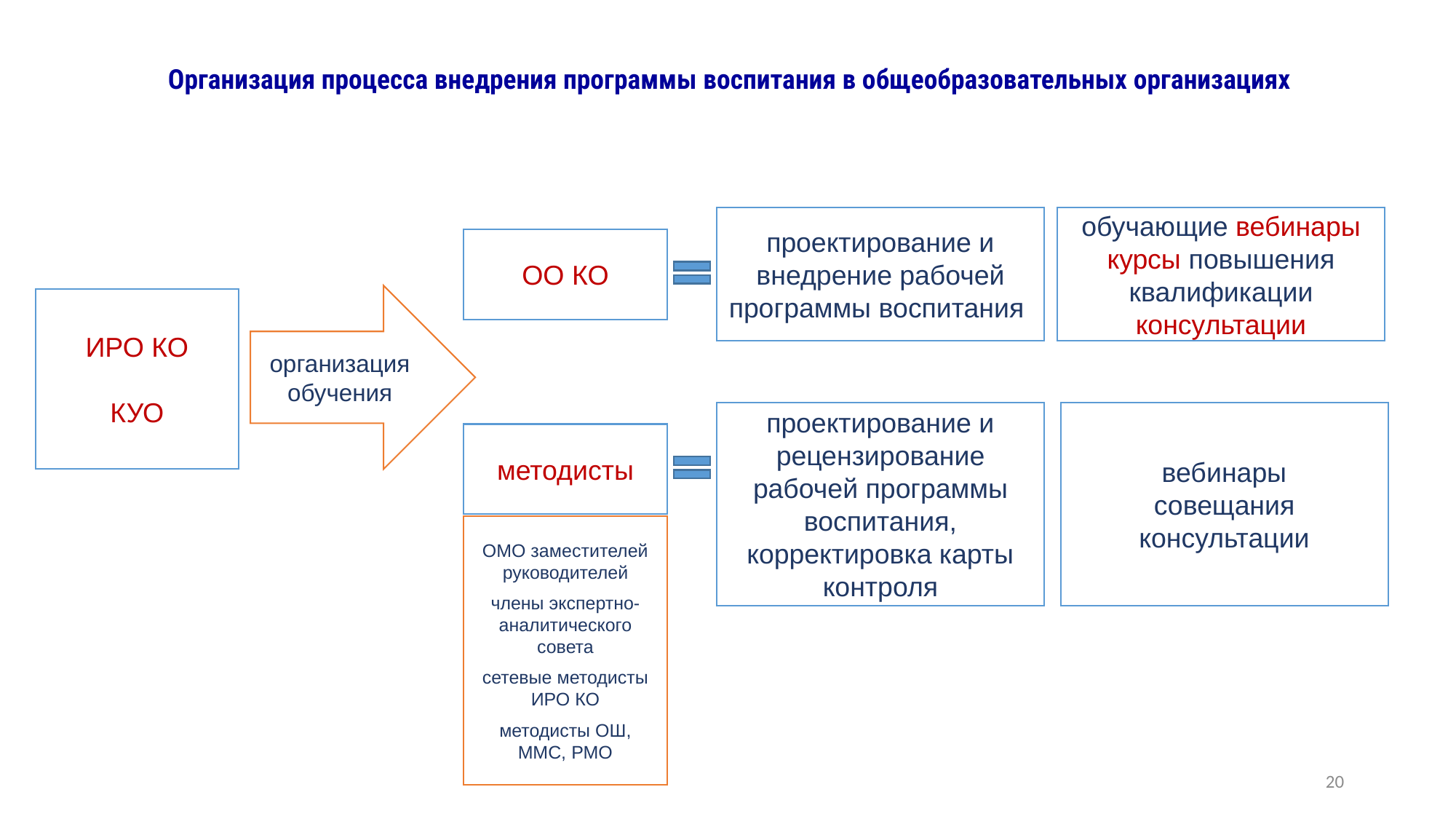

Организация процесса внедрения программы воспитания в общеобразовательных организациях
проектирование и внедрение рабочей программы воспитания
обучающие вебинары
курсы повышения квалификации
консультации
ОО КО

организация обучения
ИРО КО

КУО
проектирование и рецензирование рабочей программы воспитания, корректировка карты контроля
вебинары
совещания
консультации
методисты

ОМО заместителей руководителей
члены экспертно-аналитического совета
сетевые методисты ИРО КО
методисты ОШ, ММС, РМО
20